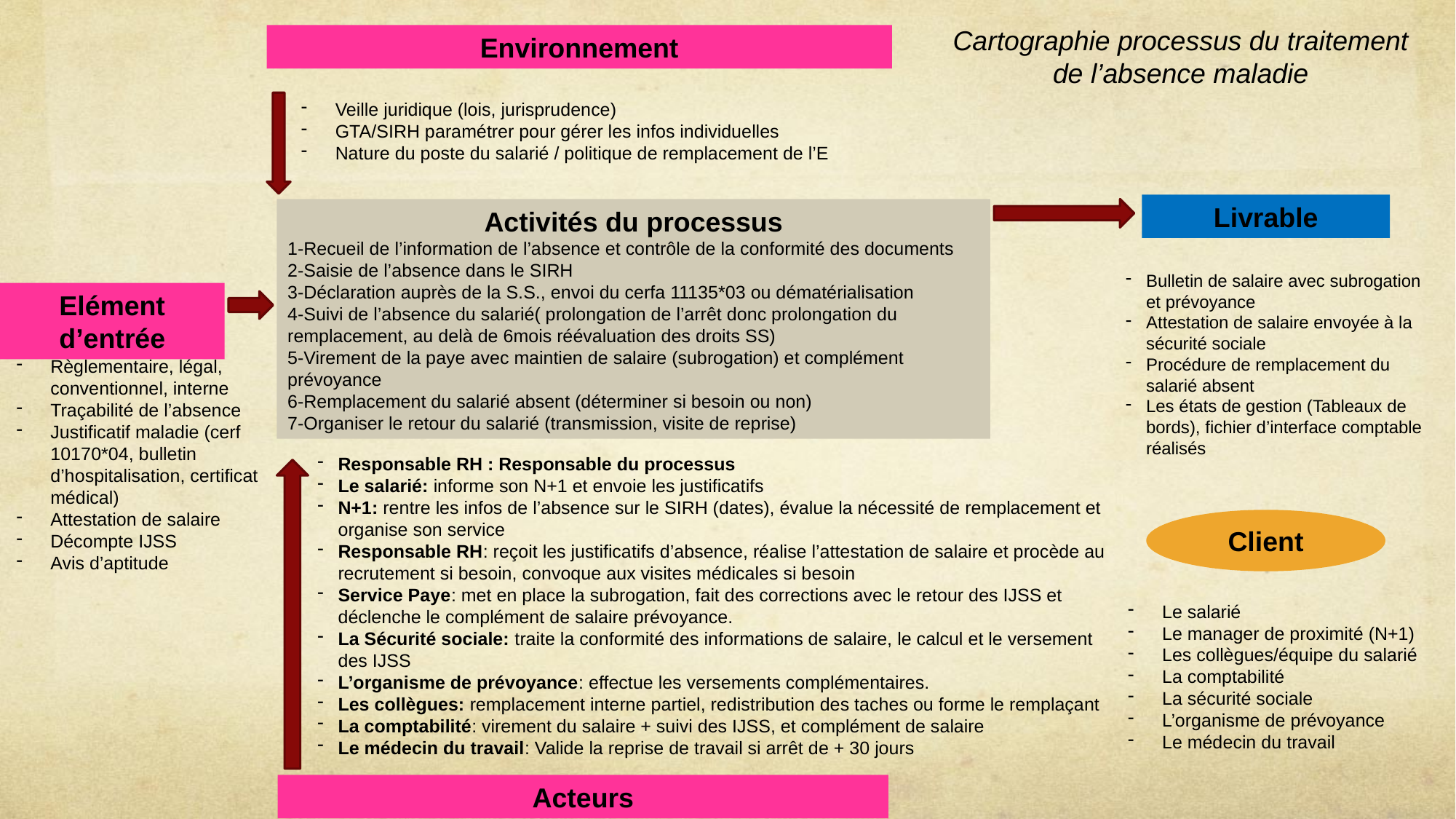

Cartographie processus du traitement de l’absence maladie
Environnement

Veille juridique (lois, jurisprudence)
GTA/SIRH paramétrer pour gérer les infos individuelles
Nature du poste du salarié / politique de remplacement de l’E
Livrable
Activités du processus
1-Recueil de l’information de l’absence et contrôle de la conformité des documents
2-Saisie de l’absence dans le SIRH
3-Déclaration auprès de la S.S., envoi du cerfa 11135*03 ou dématérialisation
4-Suivi de l’absence du salarié( prolongation de l’arrêt donc prolongation du remplacement, au delà de 6mois réévaluation des droits SS)
5-Virement de la paye avec maintien de salaire (subrogation) et complément prévoyance
6-Remplacement du salarié absent (déterminer si besoin ou non)
7-Organiser le retour du salarié (transmission, visite de reprise)

Bulletin de salaire avec subrogation et prévoyance
Attestation de salaire envoyée à la sécurité sociale
Procédure de remplacement du salarié absent
Les états de gestion (Tableaux de bords), fichier d’interface comptable réalisés
Elément d’entrée

Règlementaire, légal, conventionnel, interne
Traçabilité de l’absence
Justificatif maladie (cerf 10170*04, bulletin d’hospitalisation, certificat médical)
Attestation de salaire
Décompte IJSS
Avis d’aptitude

Responsable RH : Responsable du processus
Le salarié: informe son N+1 et envoie les justificatifs
N+1: rentre les infos de l’absence sur le SIRH (dates), évalue la nécessité de remplacement et organise son service
Responsable RH: reçoit les justificatifs d’absence, réalise l’attestation de salaire et procède au recrutement si besoin, convoque aux visites médicales si besoin
Service Paye: met en place la subrogation, fait des corrections avec le retour des IJSS et déclenche le complément de salaire prévoyance.
La Sécurité sociale: traite la conformité des informations de salaire, le calcul et le versement des IJSS
L’organisme de prévoyance: effectue les versements complémentaires.
Les collègues: remplacement interne partiel, redistribution des taches ou forme le remplaçant
La comptabilité: virement du salaire + suivi des IJSS, et complément de salaire
Le médecin du travail: Valide la reprise de travail si arrêt de + 30 jours

Client
Le salarié
Le manager de proximité (N+1)
Les collègues/équipe du salarié
La comptabilité
La sécurité sociale
L’organisme de prévoyance
Le médecin du travail

Acteurs